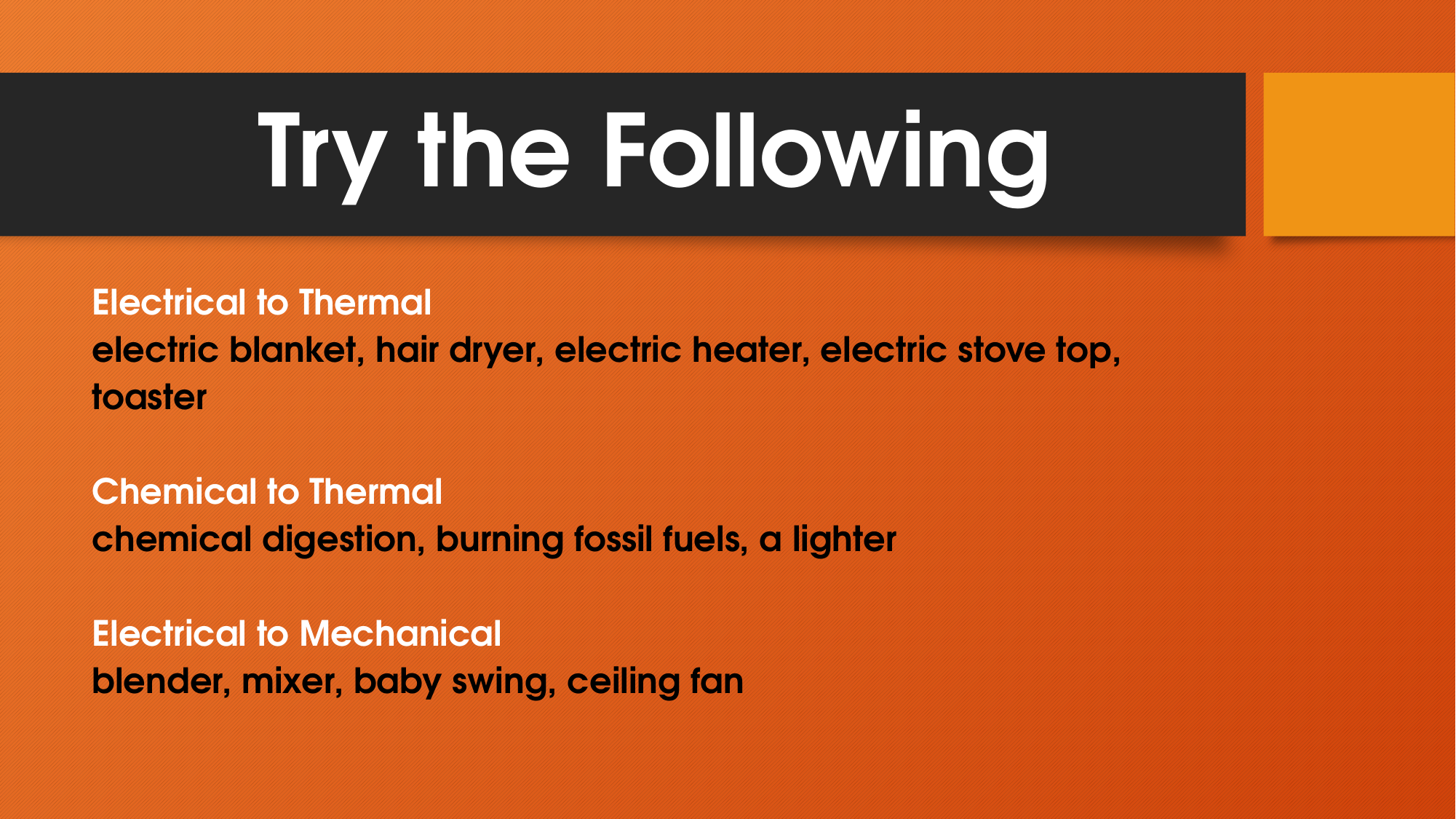

# Try the Following
Electrical to Thermal
electric blanket, hair dryer, electric heater, electric stove top,
toaster

Chemical to Thermal
chemical digestion, burning fossil fuels, a lighter

Electrical to Mechanical
blender, mixer, baby swing, ceiling fan